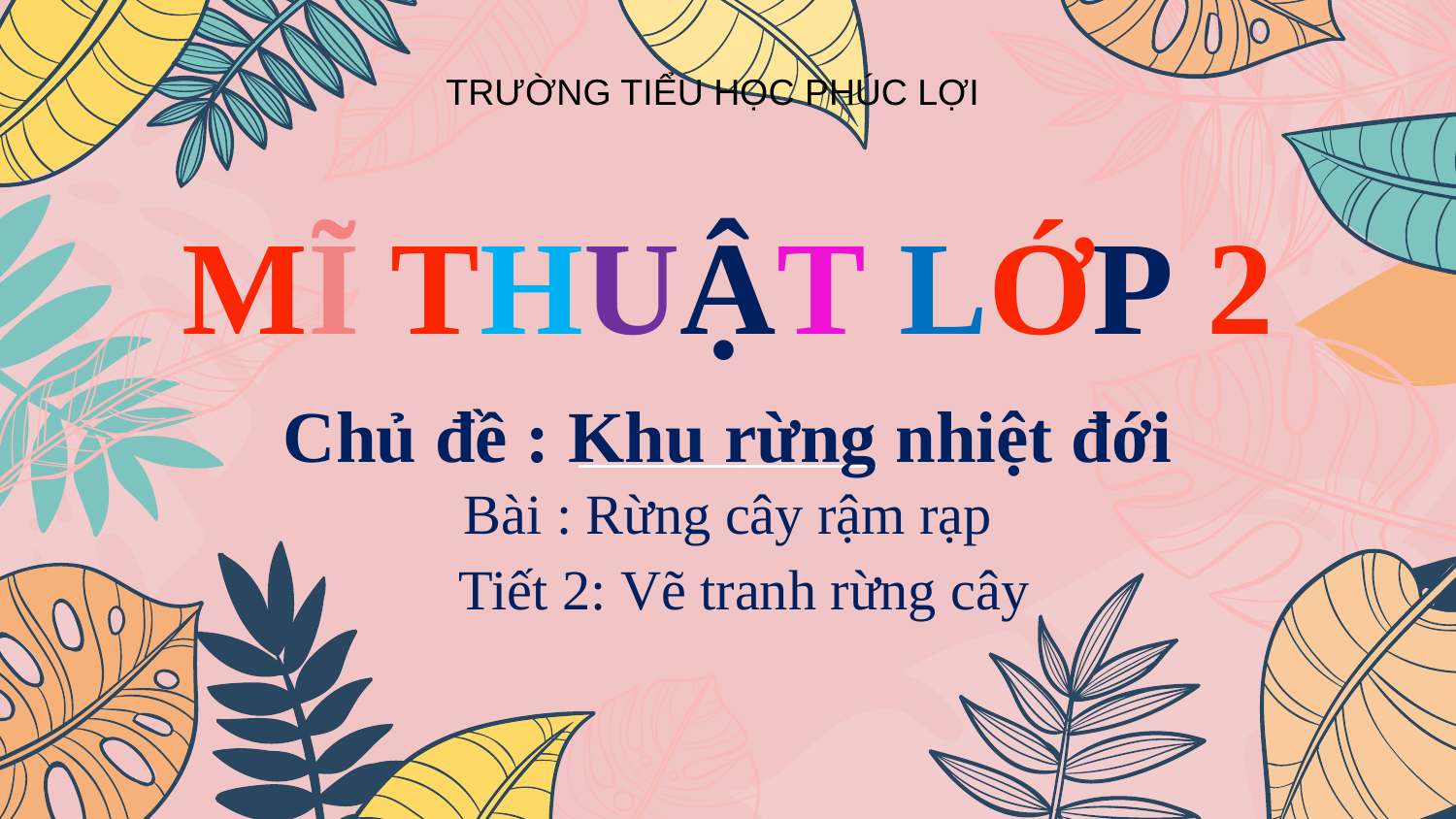

TRƯỜNG TIỂU HỌC PHÚC LỢI
MĨ THUẬT LỚP 2
Chủ đề : Khu rừng nhiệt đới
Bài : Rừng cây rậm rạp
  Tiết 2: Vẽ tranh rừng cây